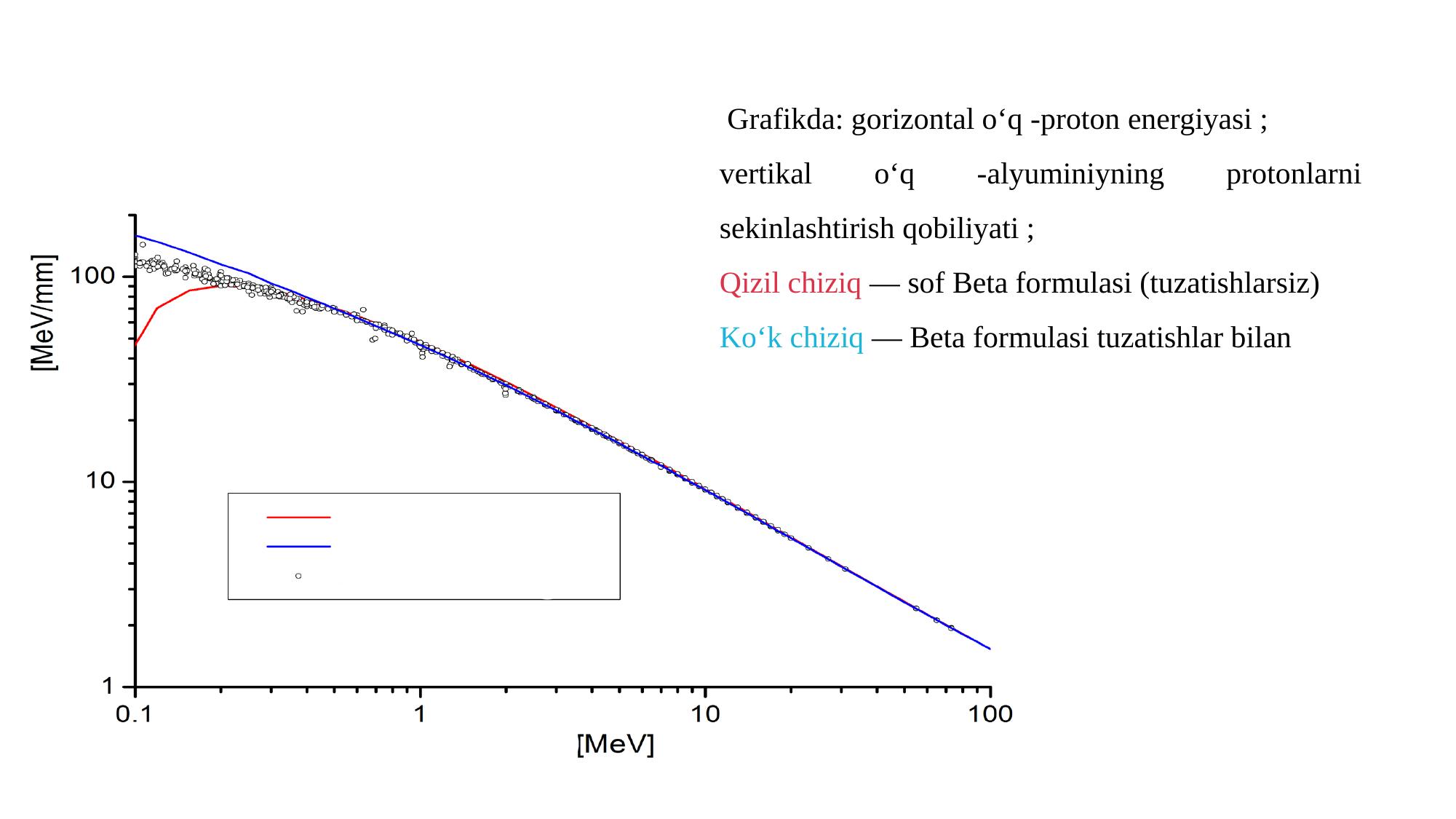

Grafikda: gorizontal o‘q -proton energiyasi ;
vertikal o‘q -alyuminiyning protonlarni sekinlashtirish qobiliyati ;
Qizil chiziq — sof Beta formulasi (tuzatishlarsiz)
Ko‘k chiziq — Beta formulasi tuzatishlar bilan